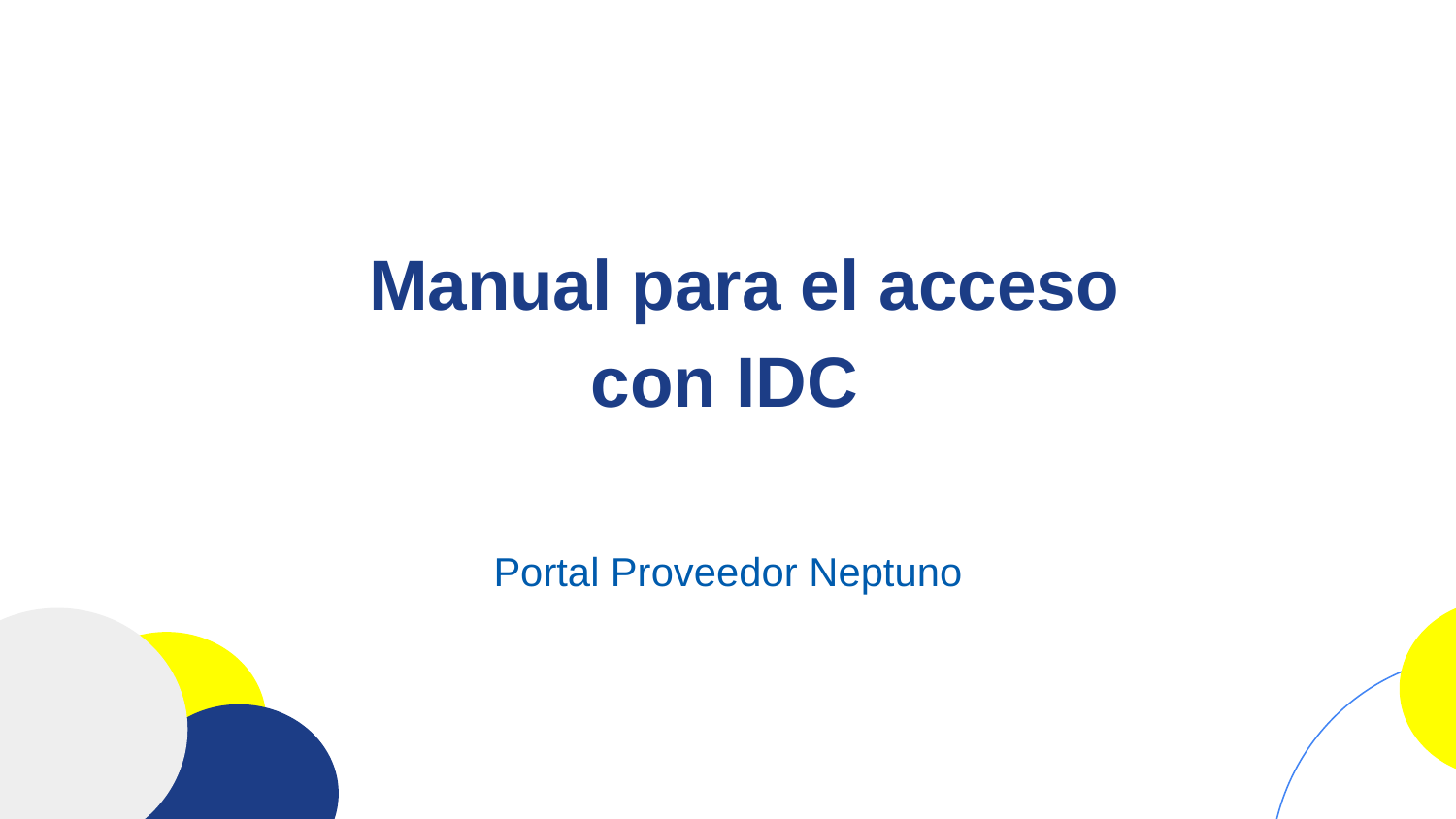

Manual para el acceso con IDC

Portal Proveedor Neptuno